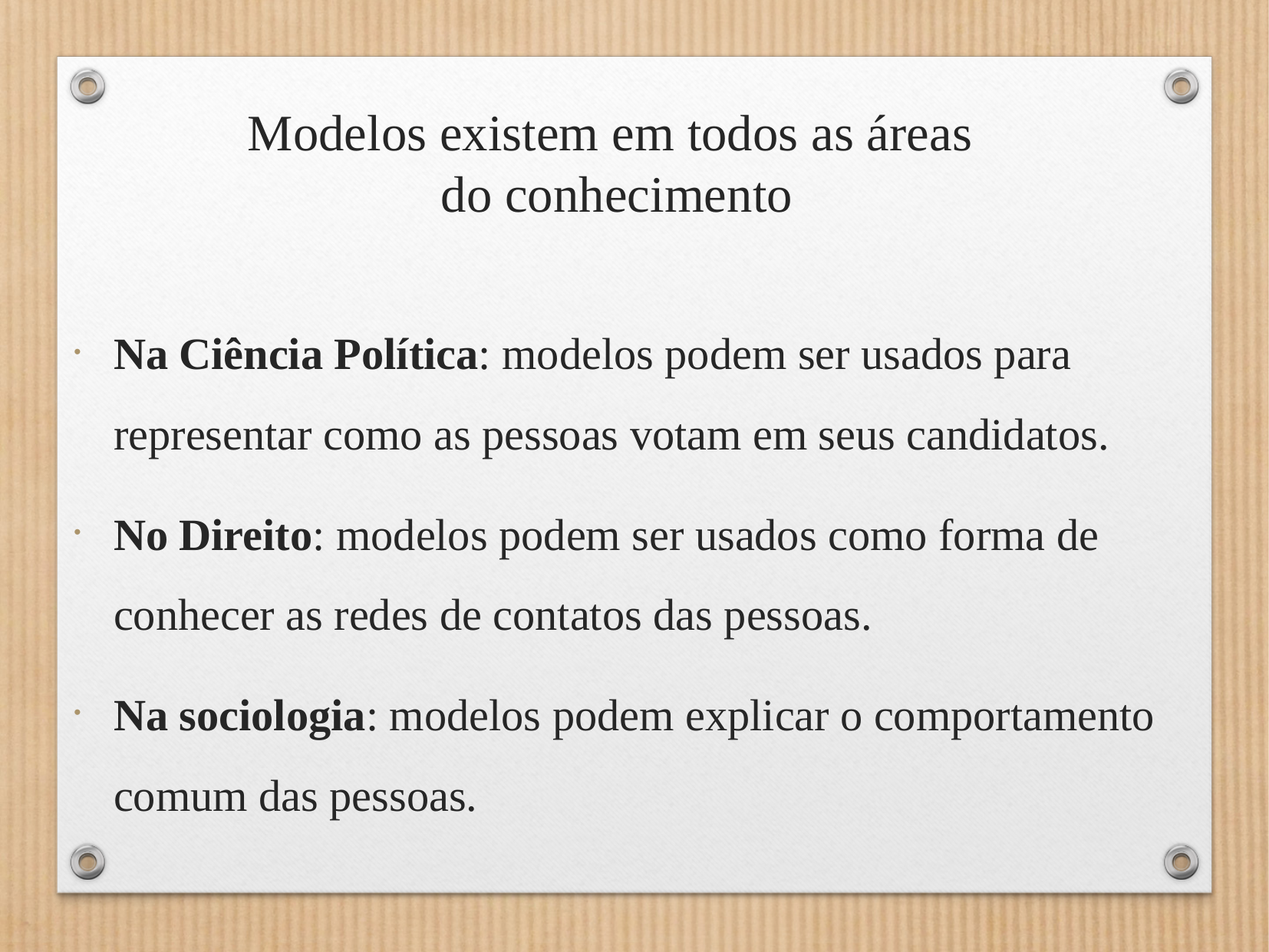

Modelos existem em todos as áreas
do conhecimento
Na Ciência Política: modelos podem ser usados para representar como as pessoas votam em seus candidatos.
No Direito: modelos podem ser usados como forma de conhecer as redes de contatos das pessoas.
Na sociologia: modelos podem explicar o comportamento comum das pessoas.